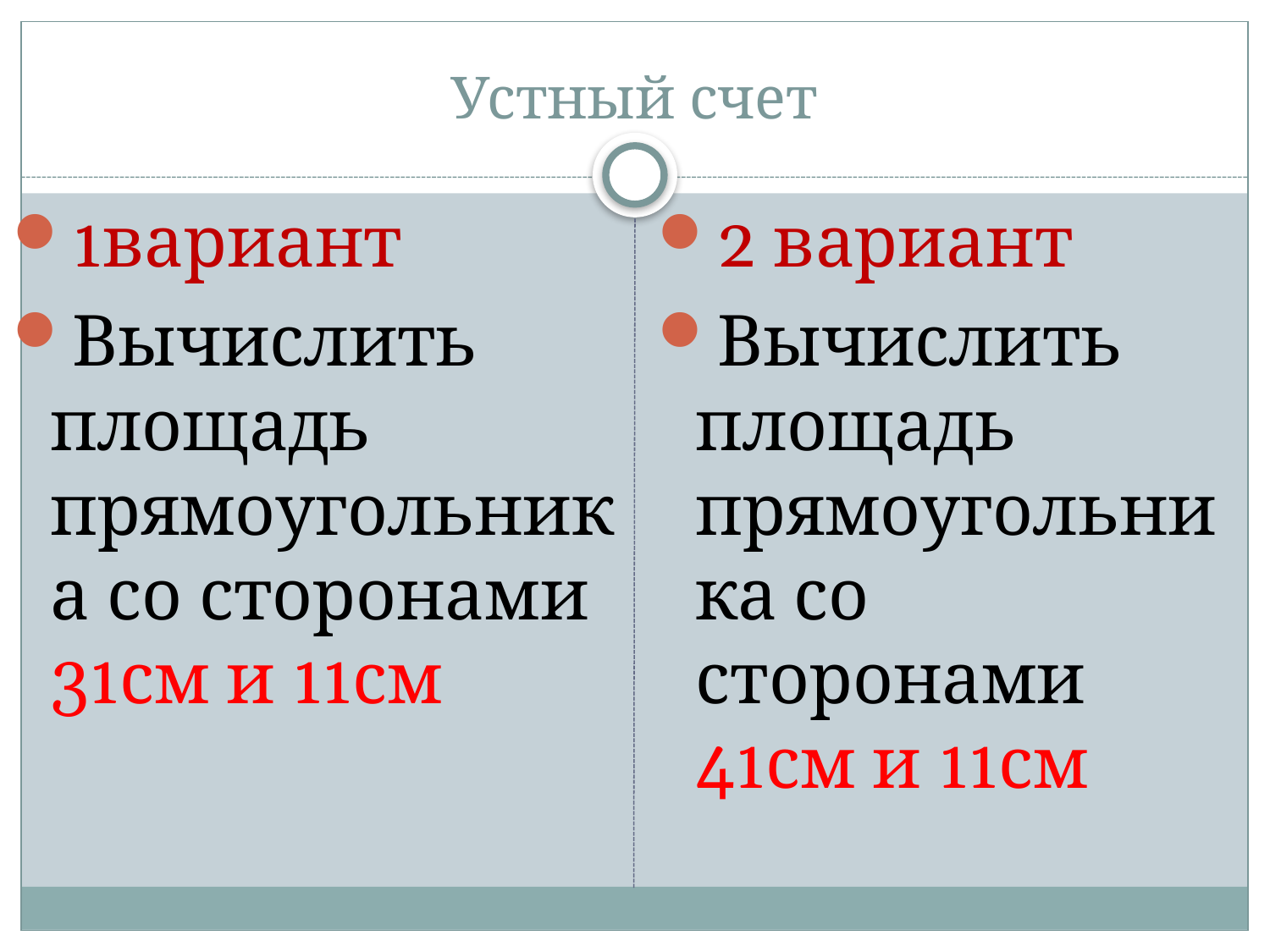

# Устный счет
1вариант
Вычислить площадь прямоугольника со сторонами 31см и 11см

2 вариант
Вычислить площадь прямоугольника со сторонами 41см и 11см